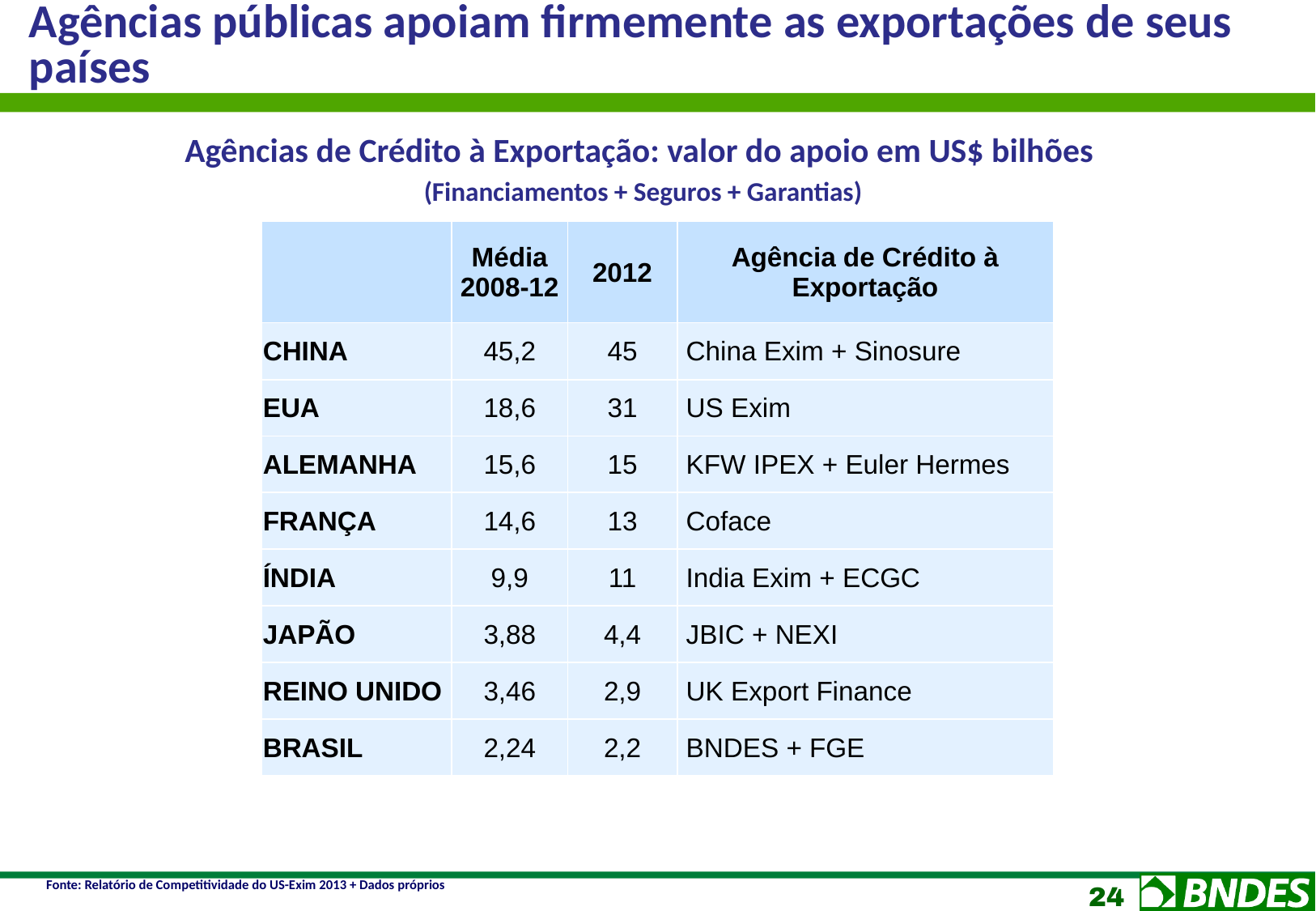

Agências públicas apoiam firmemente as exportações de seus países
Agências de Crédito à Exportação: valor do apoio em US$ bilhões
(Financiamentos + Seguros + Garantias)
|  | Média 2008-12 | 2012 | Agência de Crédito à Exportação |
| --- | --- | --- | --- |
| CHINA | 45,2 | 45 | China Exim + Sinosure |
| EUA | 18,6 | 31 | US Exim |
| ALEMANHA | 15,6 | 15 | KFW IPEX + Euler Hermes |
| FRANÇA | 14,6 | 13 | Coface |
| ÍNDIA | 9,9 | 11 | India Exim + ECGC |
| JAPÃO | 3,88 | 4,4 | JBIC + NEXI |
| REINO UNIDO | 3,46 | 2,9 | UK Export Finance |
| BRASIL | 2,24 | 2,2 | BNDES + FGE |
Fonte: Relatório de Competitividade do US-Exim 2013 + Dados próprios